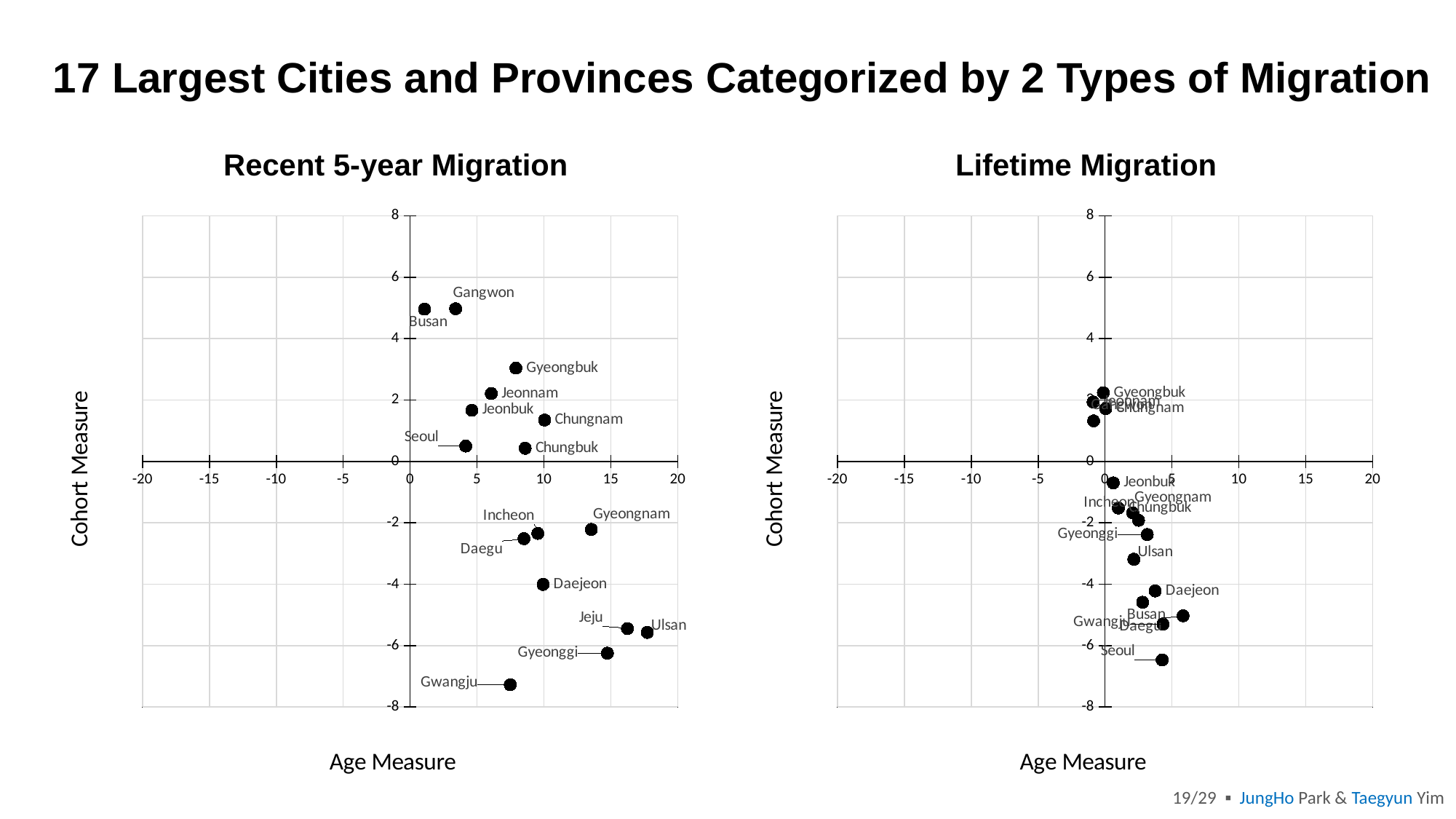

# 17 Largest Cities and Provinces Categorized by 2 Types of Migration
Recent 5-year Migration
Lifetime Migration

### Chart

| Category | Cohort 5-year Migration |
|---|---|

### Chart

| Category | Cohort Lifetime Migration |
|---|---|
19/29  ▪  JungHo Park & Taegyun Yim